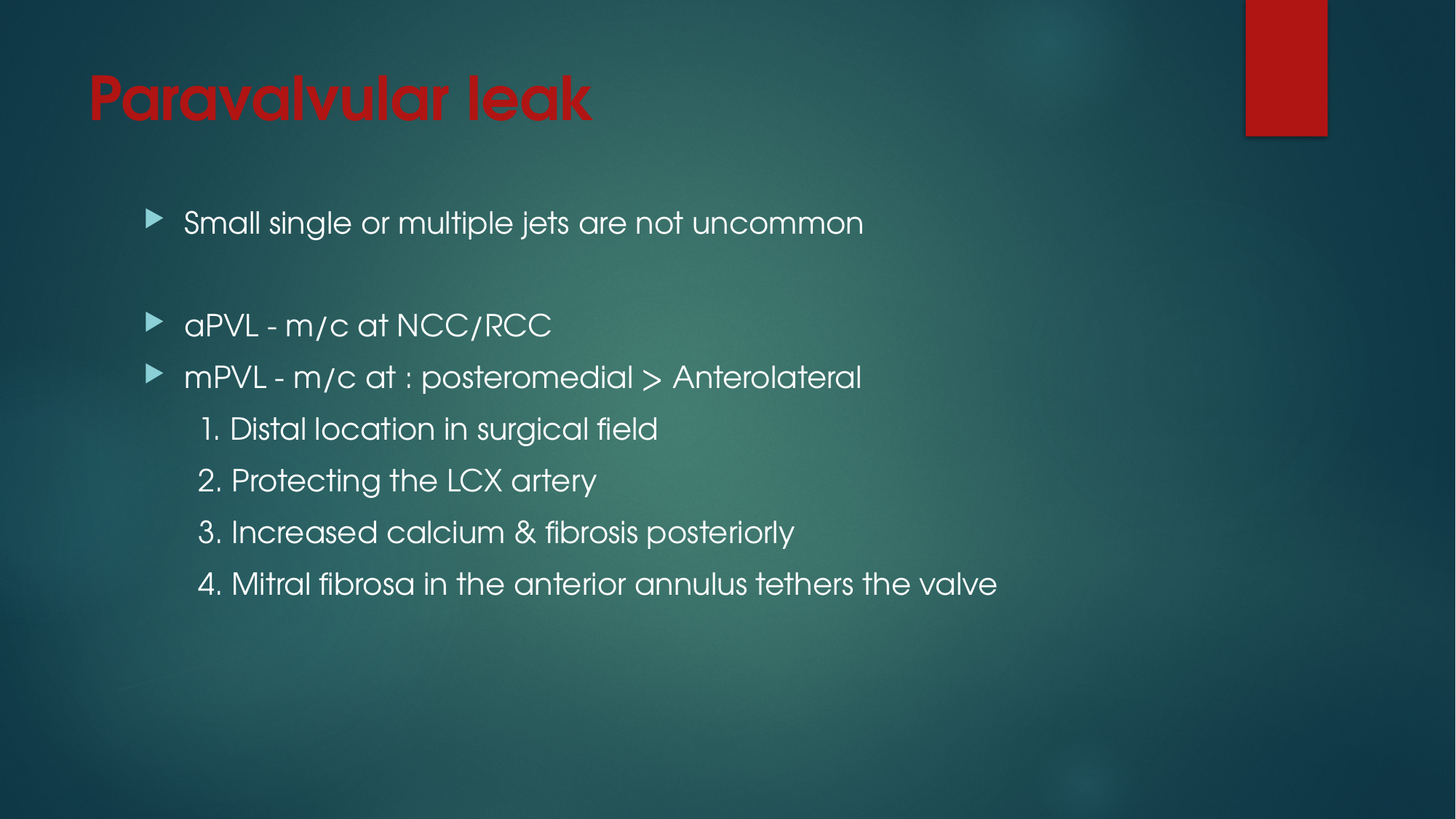

# Paravalvular leak
Small single or multiple jets are not uncommon

aPVL - m/c at NCC/RCC
mPVL - m/c at : posteromedial > Anterolateral
1. Distal location in surgical field
2. Protecting the LCX artery
3. Increased calcium & fibrosis posteriorly
4. Mitral fibrosa in the anterior annulus tethers the valve